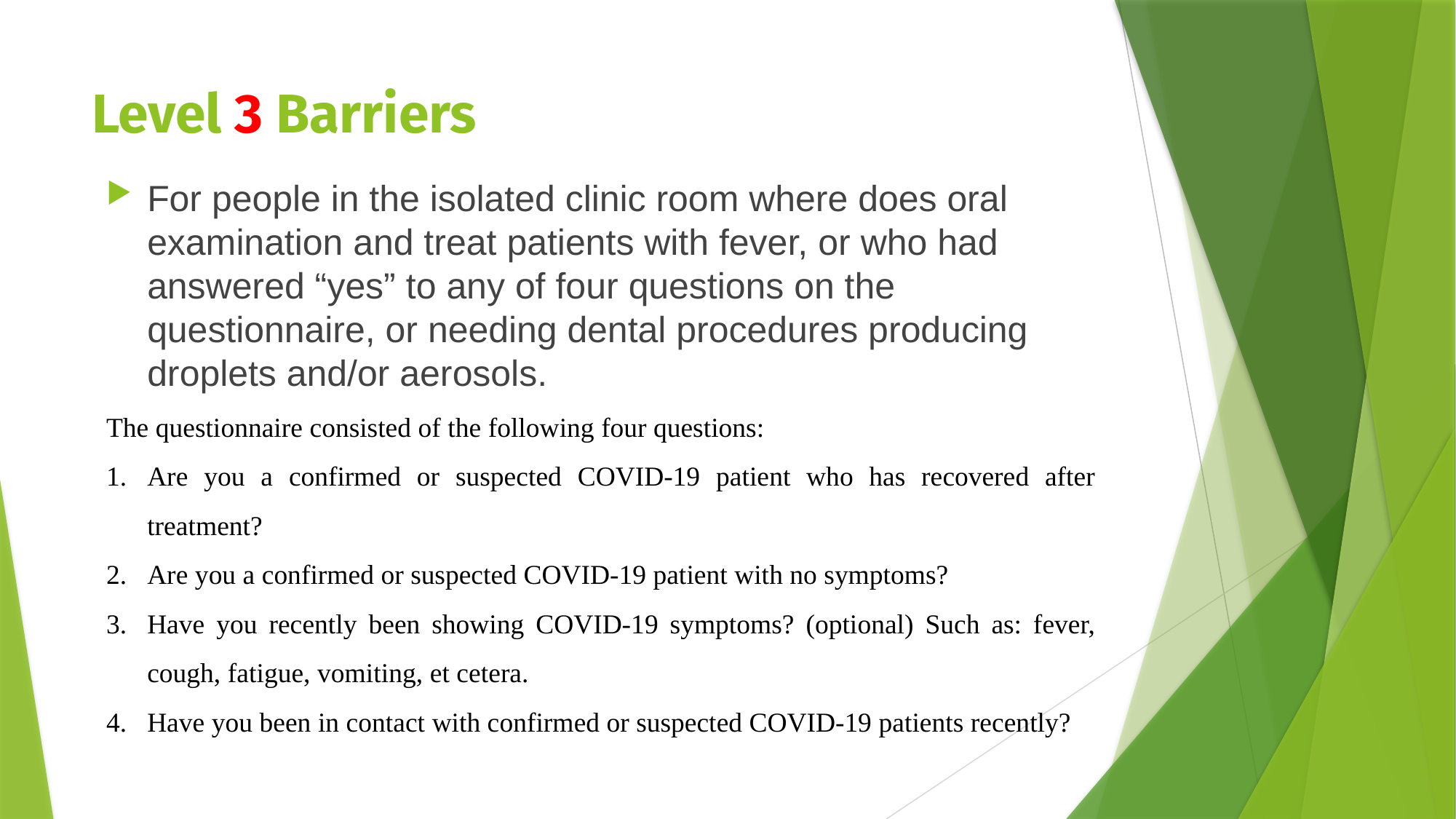

# Level 3 Barriers
For people in the isolated clinic room where does oral examination and treat patients with fever, or who had answered “yes” to any of four questions on the questionnaire, or needing dental procedures producing droplets and/or aerosols.
The questionnaire consisted of the following four questions:
Are you a confirmed or suspected COVID-19 patient who has recovered after treatment?
Are you a confirmed or suspected COVID-19 patient with no symptoms?
Have you recently been showing COVID-19 symptoms? (optional) Such as: fever, cough, fatigue, vomiting, et cetera.
Have you been in contact with confirmed or suspected COVID-19 patients recently?